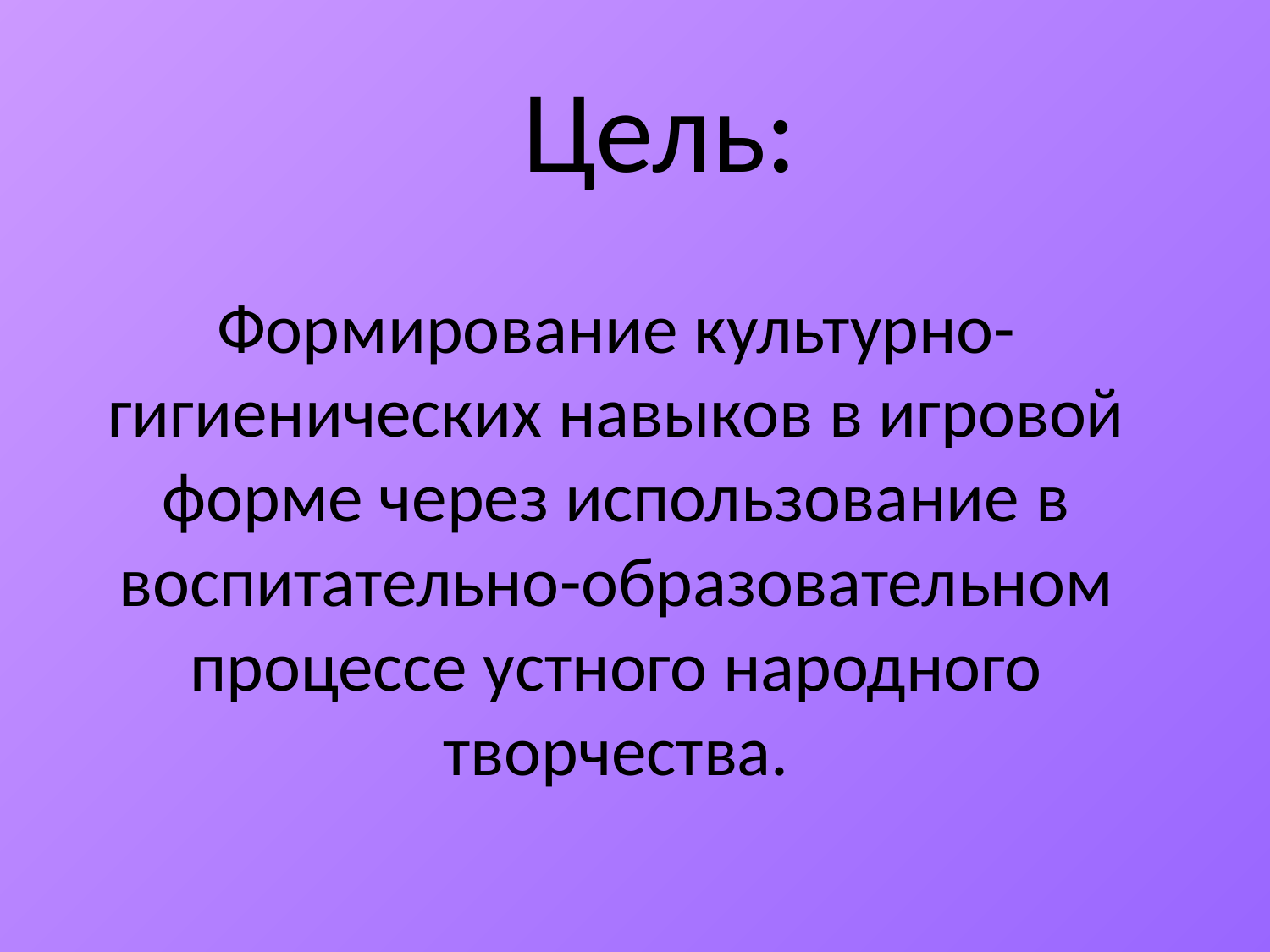

# Цель:
Формирование культурно-гигиенических навыков в игровой форме через использование в воспитательно-образовательном процессе устного народного творчества.